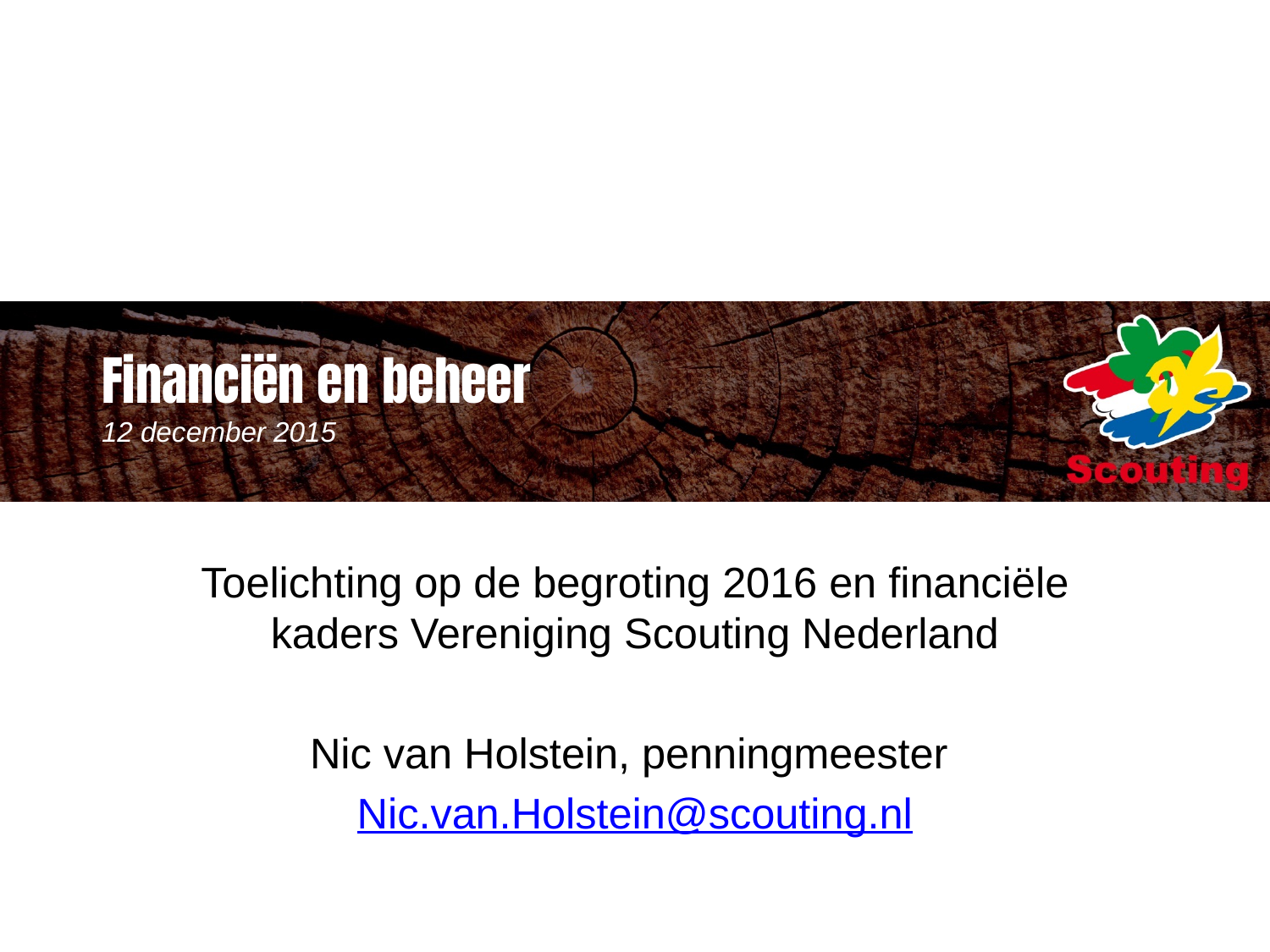

Financiën en beheer
12 december 2015
Toelichting op de begroting 2016 en financiële kaders Vereniging Scouting Nederland

Nic van Holstein, penningmeester
Nic.van.Holstein@scouting.nl